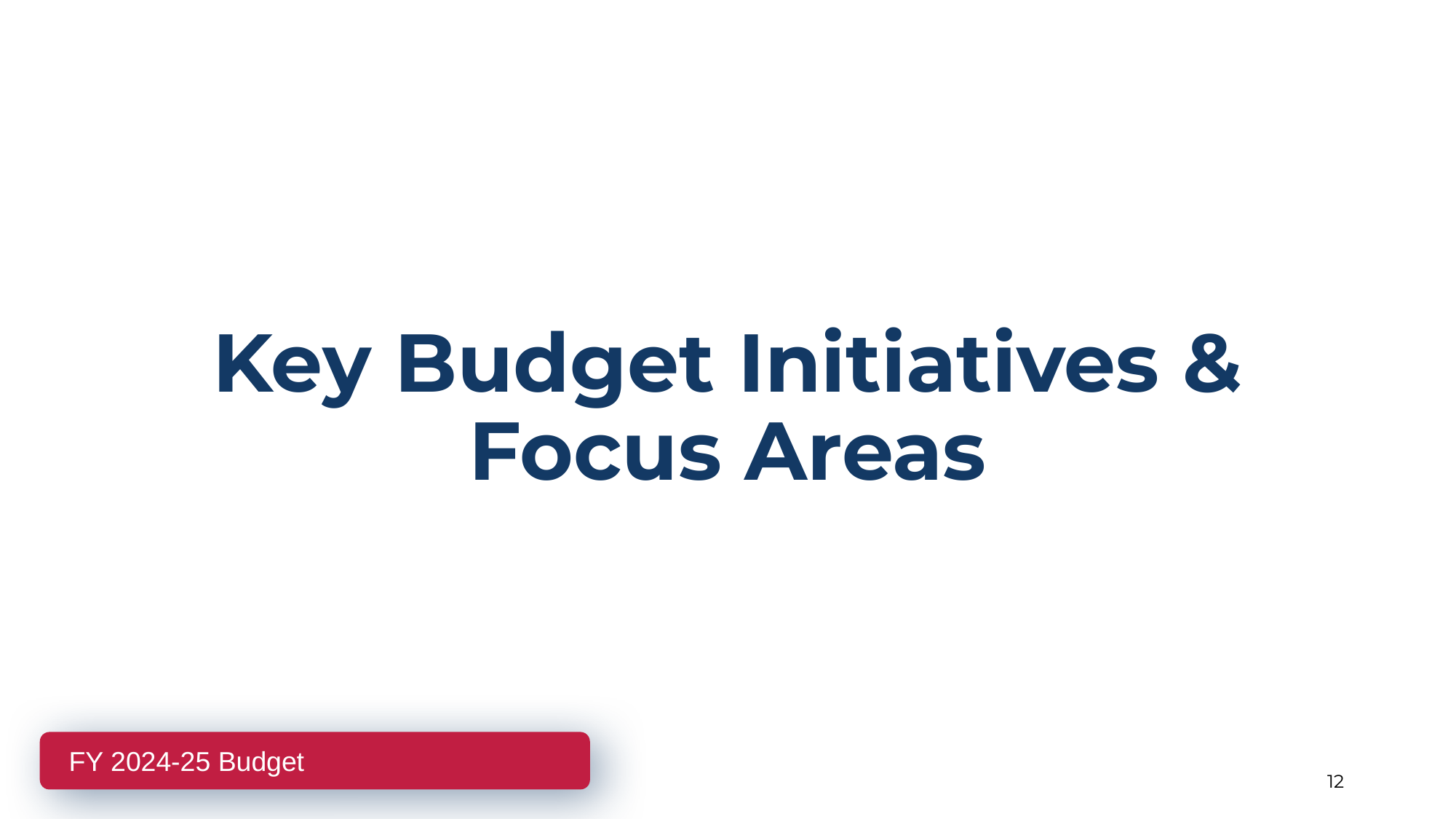

Key Budget Initiatives & Focus Areas

FY 2024-25 Budget
12